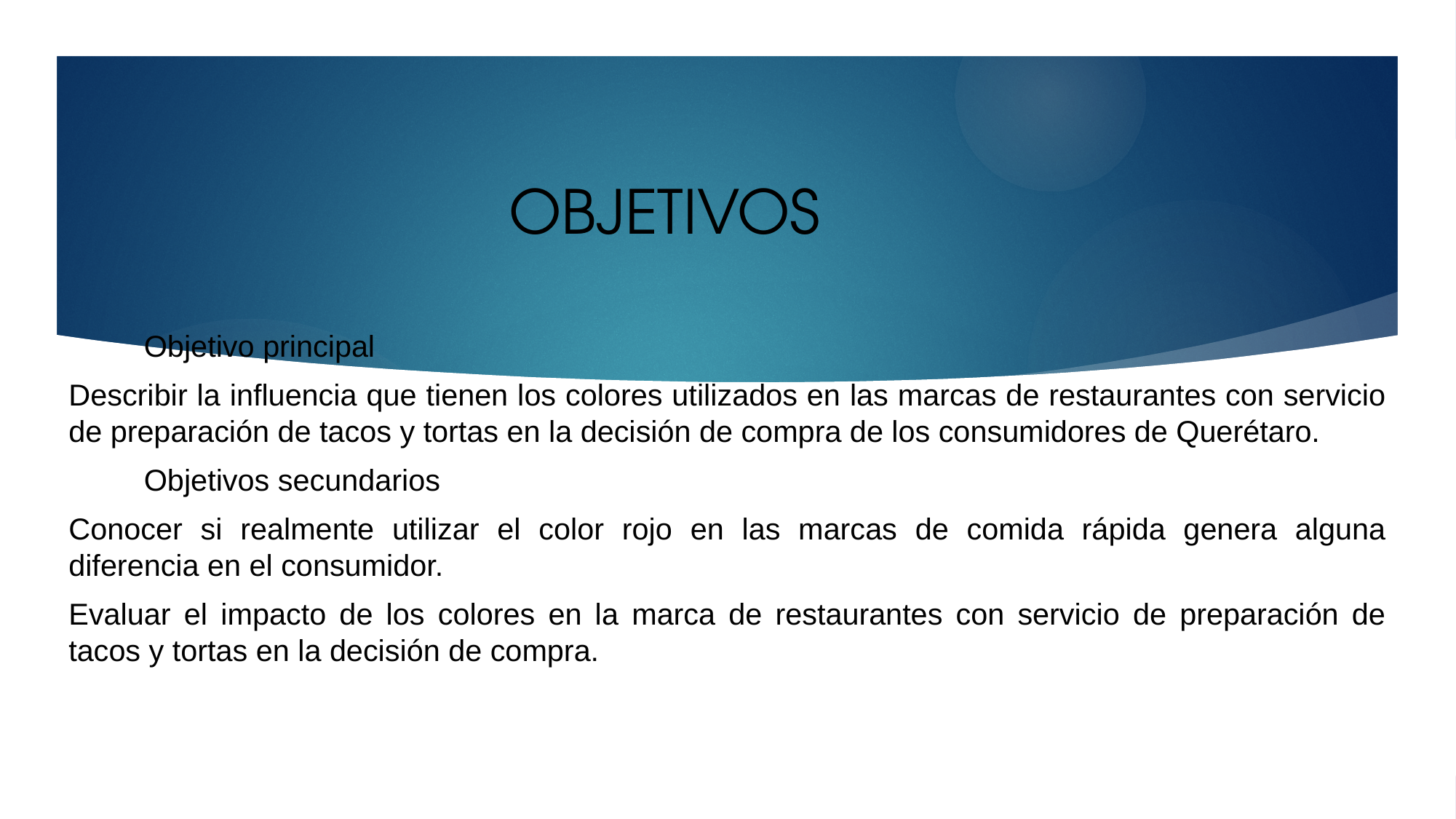

# OBJETIVOS
         Objetivo principal
Describir la influencia que tienen los colores utilizados en las marcas de restaurantes con servicio de preparación de tacos y tortas en la decisión de compra de los consumidores de Querétaro.
         Objetivos secundarios
Conocer si realmente utilizar el color rojo en las marcas de comida rápida genera alguna diferencia en el consumidor.
Evaluar el impacto de los colores en la marca de restaurantes con servicio de preparación de tacos y tortas en la decisión de compra.